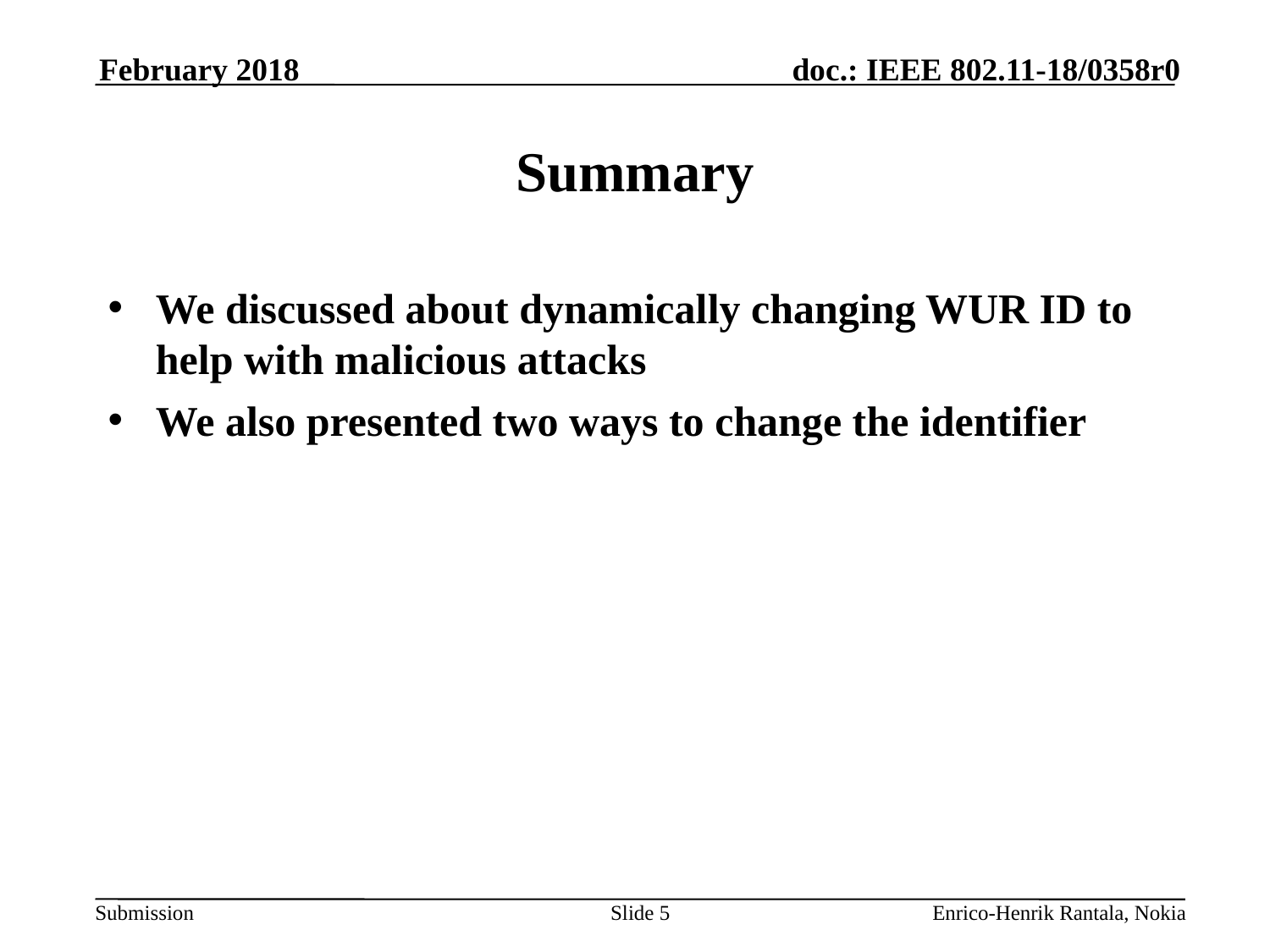

February 2018
# Summary
We discussed about dynamically changing WUR ID to help with malicious attacks
We also presented two ways to change the identifier
Slide 5
Enrico-Henrik Rantala, Nokia